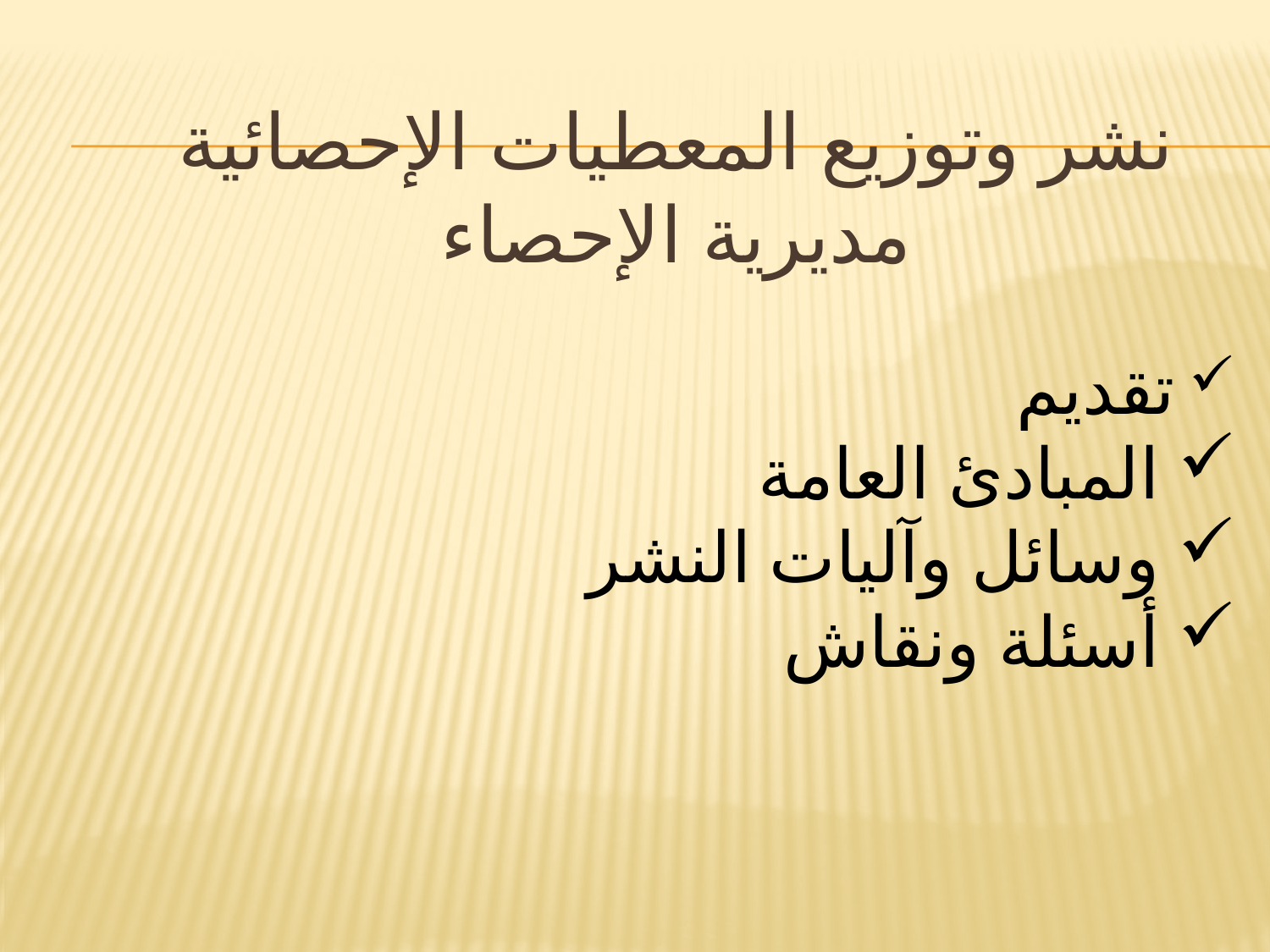

# نشر وتوزيع المعطيات الإحصائية مديرية الإحصاء
 تقديم
 المبادئ العامة
 وسائل وآليات النشر
 أسئلة ونقاش